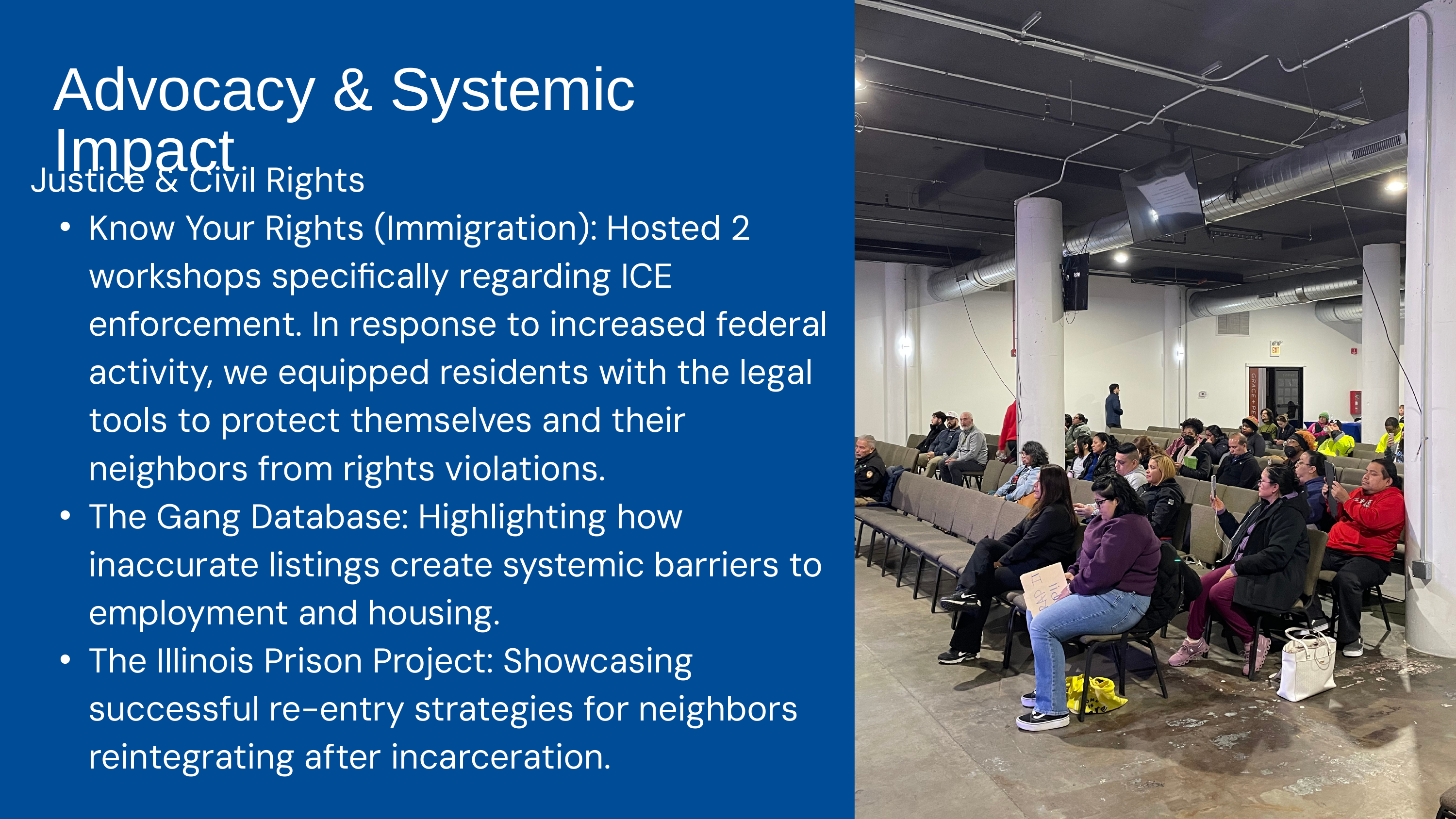

Advocacy & Systemic Impact
Justice & Civil Rights
Know Your Rights (Immigration): Hosted 2 workshops specifically regarding ICE enforcement. In response to increased federal activity, we equipped residents with the legal tools to protect themselves and their neighbors from rights violations.
The Gang Database: Highlighting how inaccurate listings create systemic barriers to employment and housing.
The Illinois Prison Project: Showcasing successful re-entry strategies for neighbors reintegrating after incarceration.